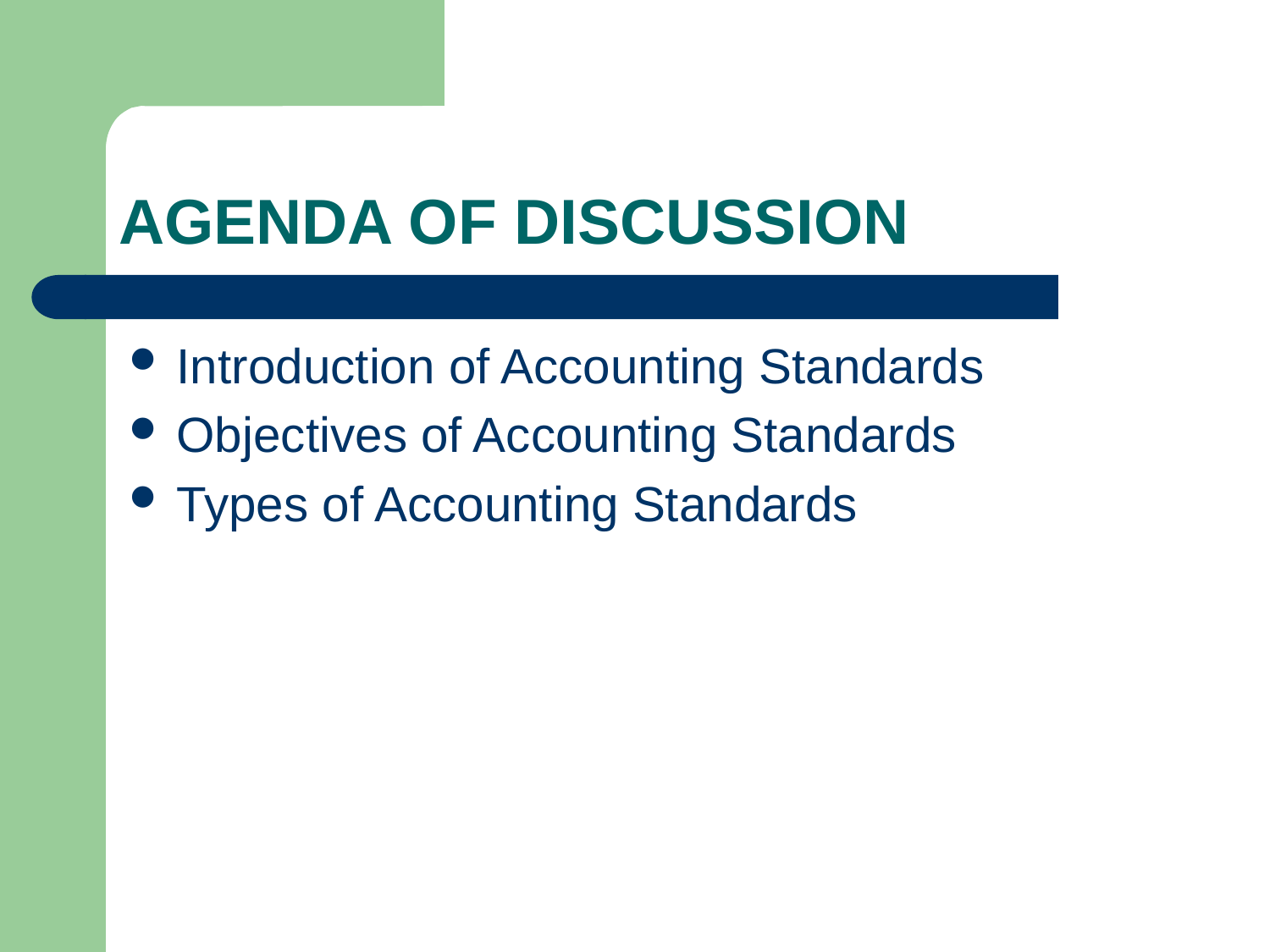

# AGENDA OF DISCUSSION
Introduction of Accounting Standards
Objectives of Accounting Standards
Types of Accounting Standards